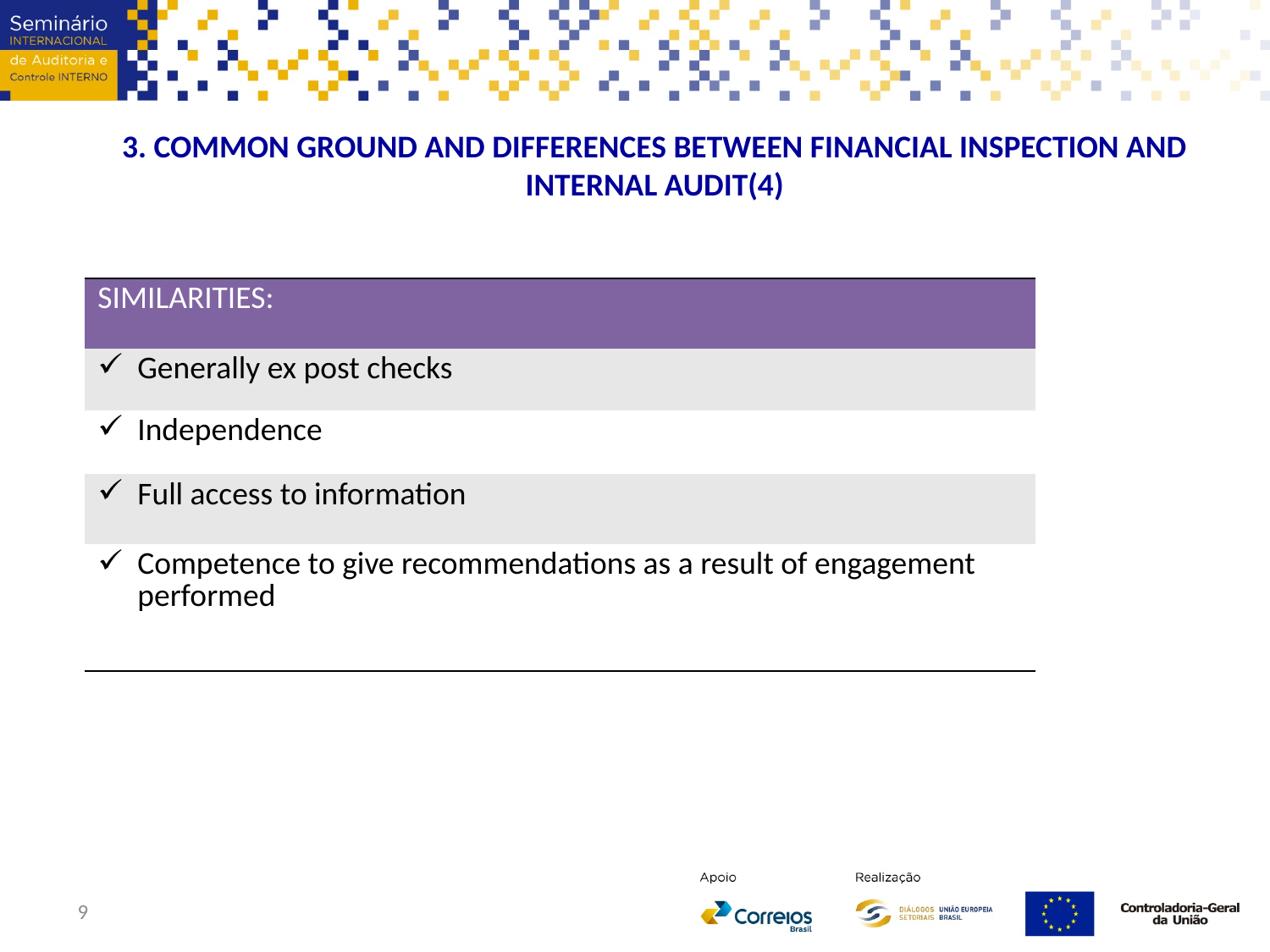

3. COMMON GROUND AND DIFFERENCES BETWEEN FINANCIAL INSPECTION AND INTERNAL AUDIT(4)

| SIMILARITIES: |
| --- |
| Generally ex post checks |
| Independence |
| Full access to information |
| Competence to give recommendations as a result of engagement performed |
9